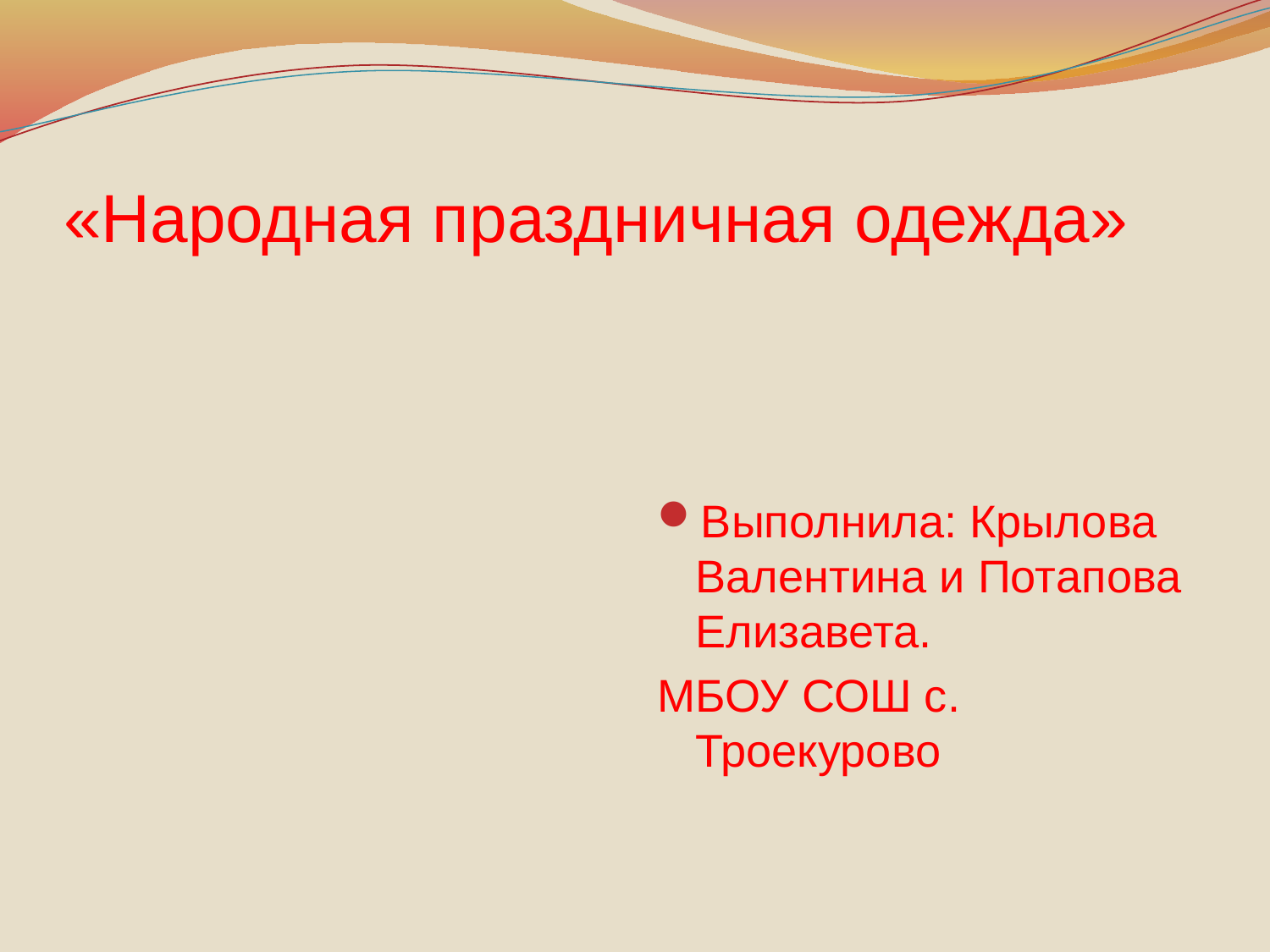

# «Народная праздничная одежда»
Выполнила: Крылова Валентина и Потапова Елизавета.
МБОУ СОШ с. Троекурово